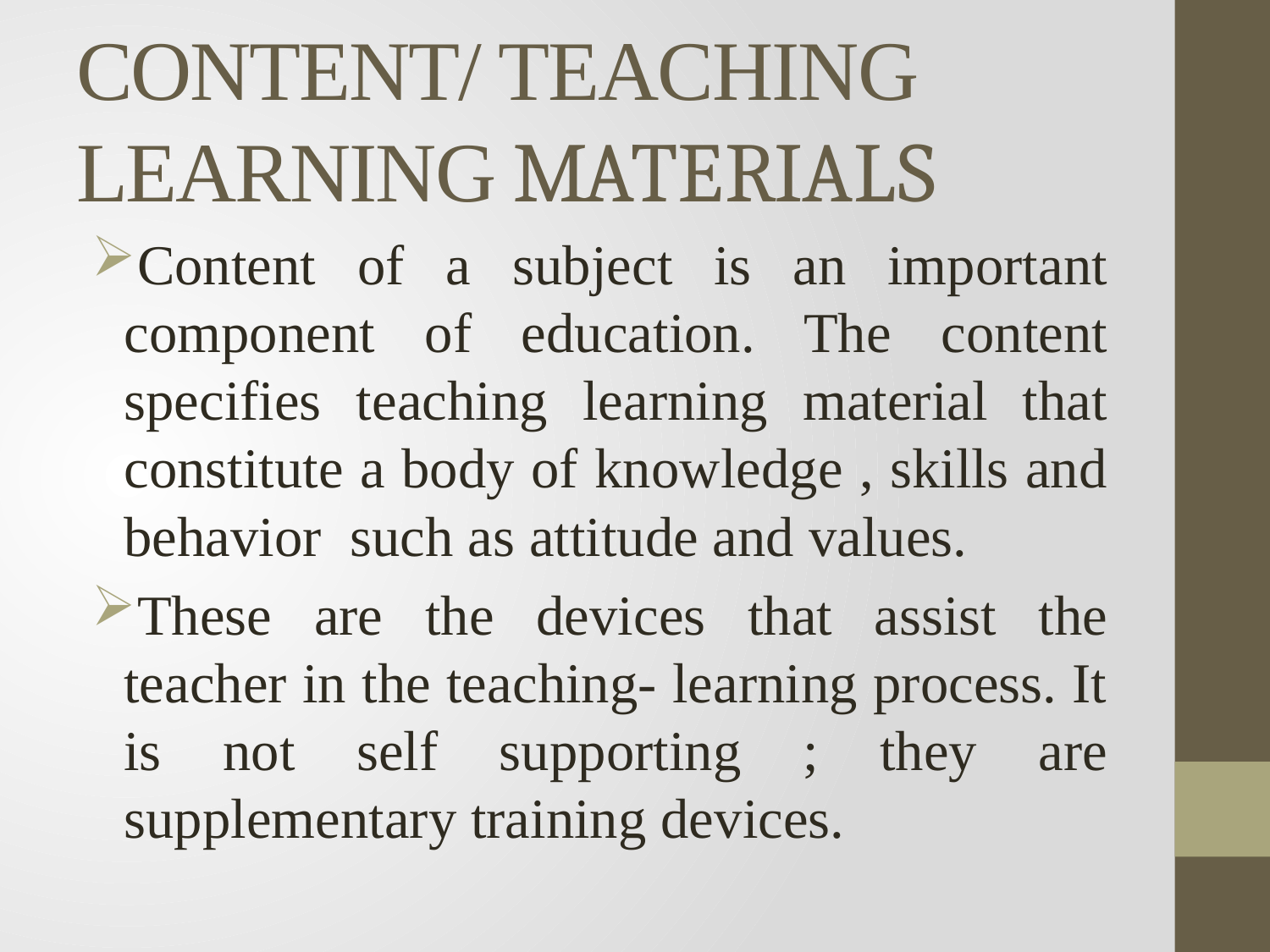

# CONTENT/ TEACHING LEARNING MATERIALS
Content of a subject is an important component of education. The content specifies teaching learning material that constitute a body of knowledge , skills and behavior  such as attitude and values.
These are the devices that assist the teacher in the teaching- learning process. It is not self supporting ; they are supplementary training devices.